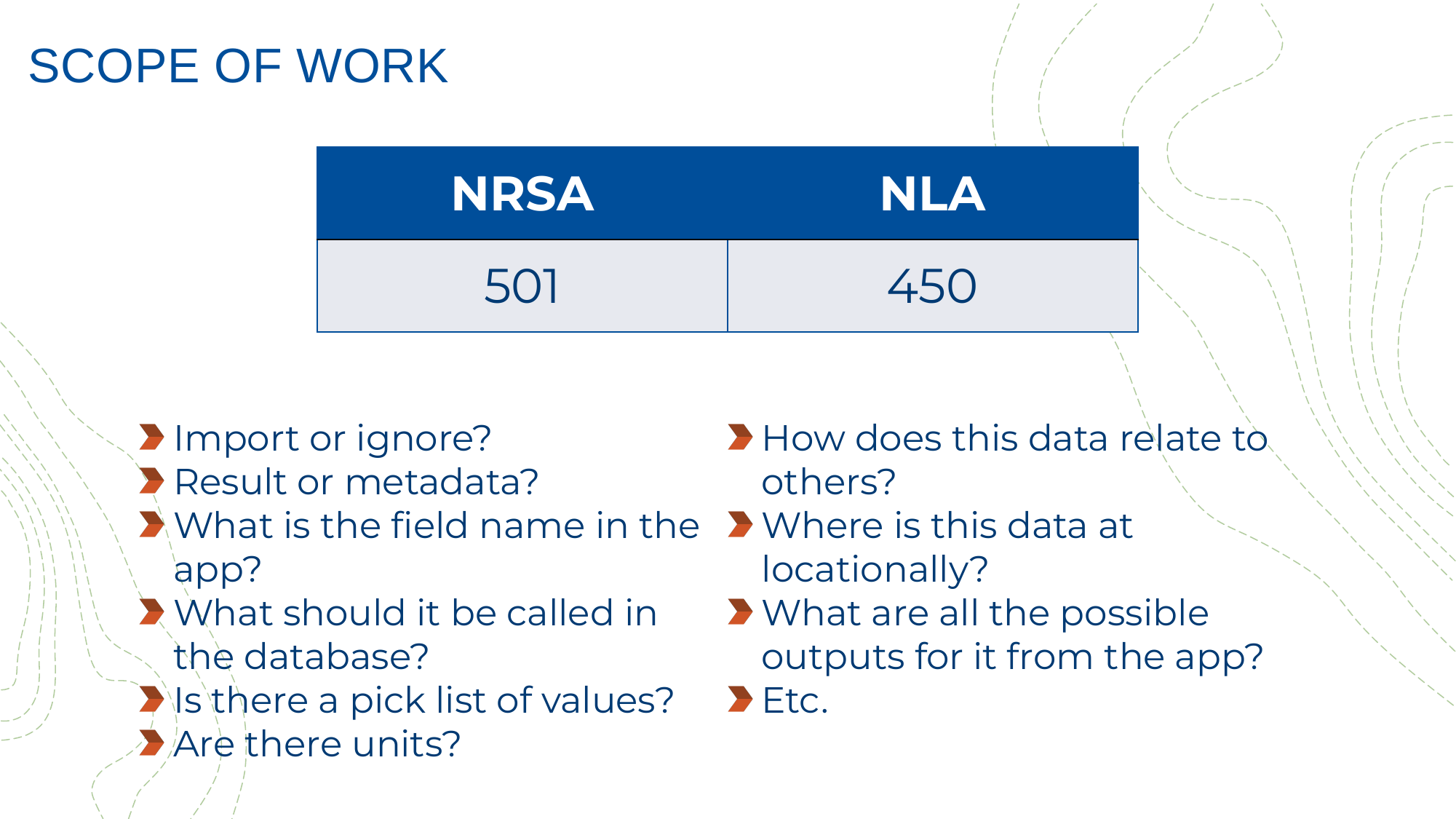

Scope of work
| NRSA | NLA |
| --- | --- |
| 501 | 450 |
Import or ignore?
Result or metadata?
What is the field name in the app?
What should it be called in the database?
Is there a pick list of values?
Are there units?
How does this data relate to others?
Where is this data at locationally?
What are all the possible outputs for it from the app?
Etc.